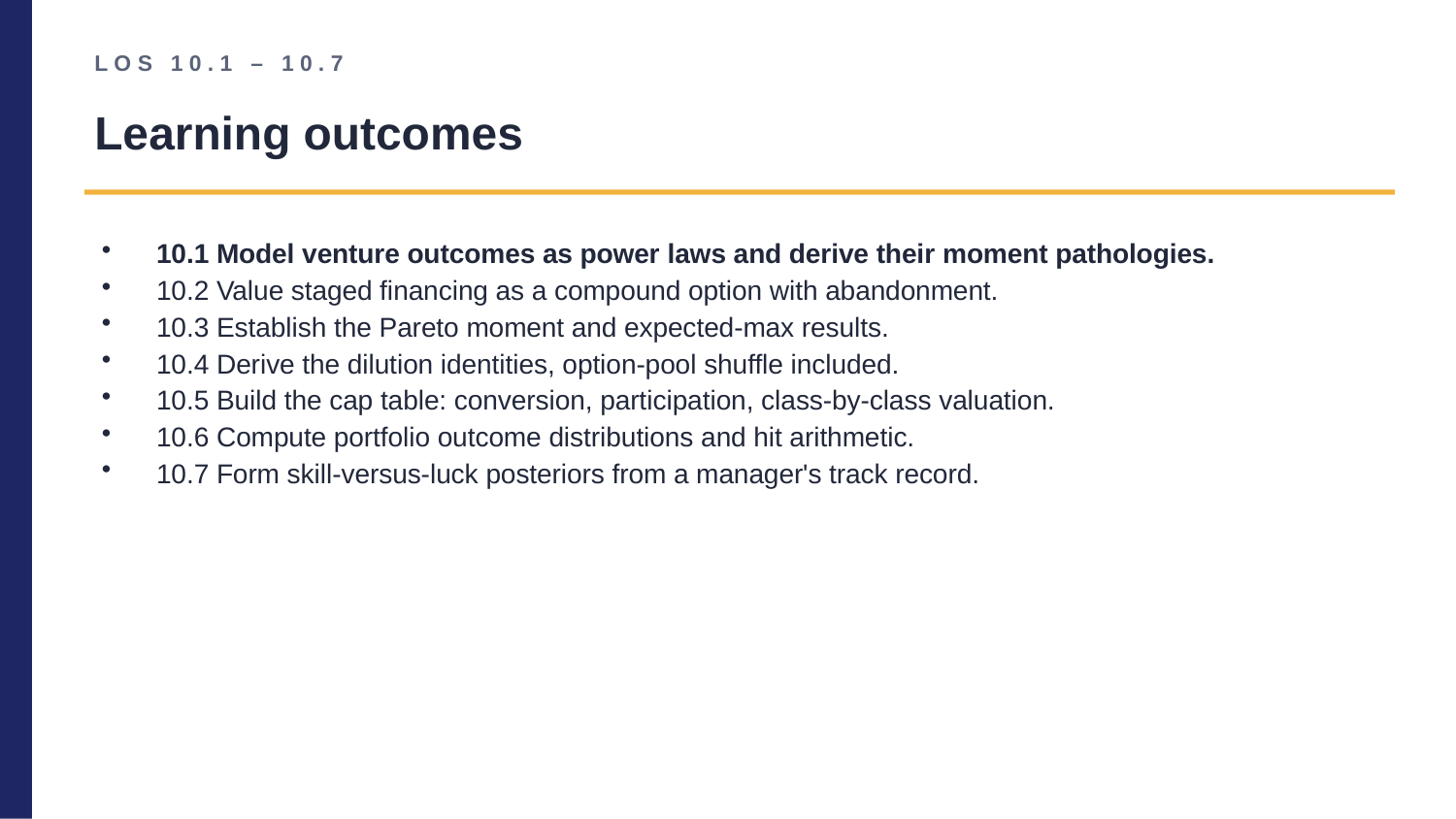

LOS 10.1 – 10.7
Learning outcomes

10.1 Model venture outcomes as power laws and derive their moment pathologies.
10.2 Value staged financing as a compound option with abandonment.
10.3 Establish the Pareto moment and expected-max results.
10.4 Derive the dilution identities, option-pool shuffle included.
10.5 Build the cap table: conversion, participation, class-by-class valuation.
10.6 Compute portfolio outcome distributions and hit arithmetic.
10.7 Form skill-versus-luck posteriors from a manager's track record.